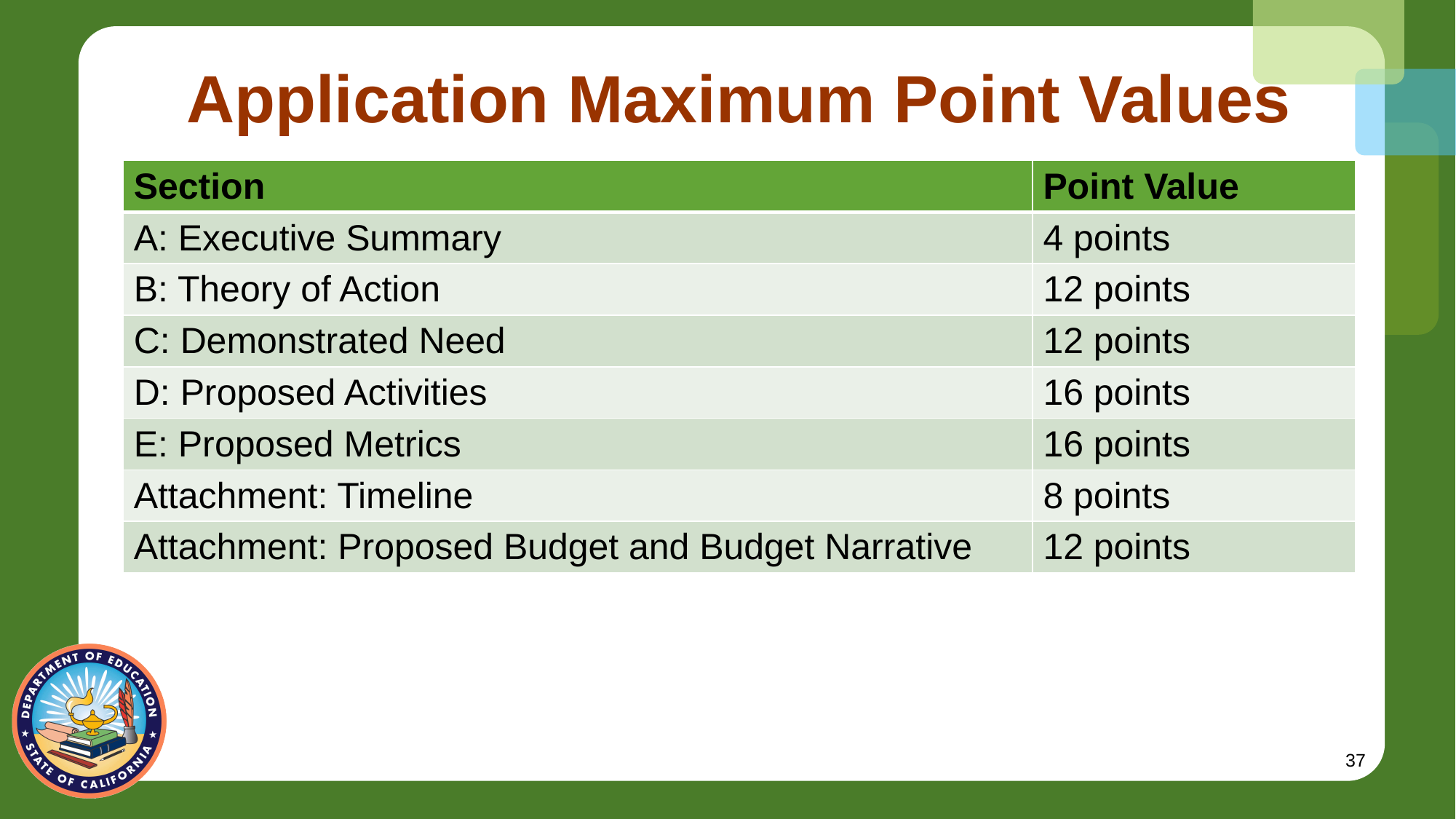

# Application Maximum Point Values
| Section | Point Value |
| --- | --- |
| A: Executive Summary | 4 points |
| B: Theory of Action | 12 points |
| C: Demonstrated Need | 12 points |
| D: Proposed Activities | 16 points |
| E: Proposed Metrics | 16 points |
| Attachment: Timeline | 8 points |
| Attachment: Proposed Budget and Budget Narrative | 12 points |
37